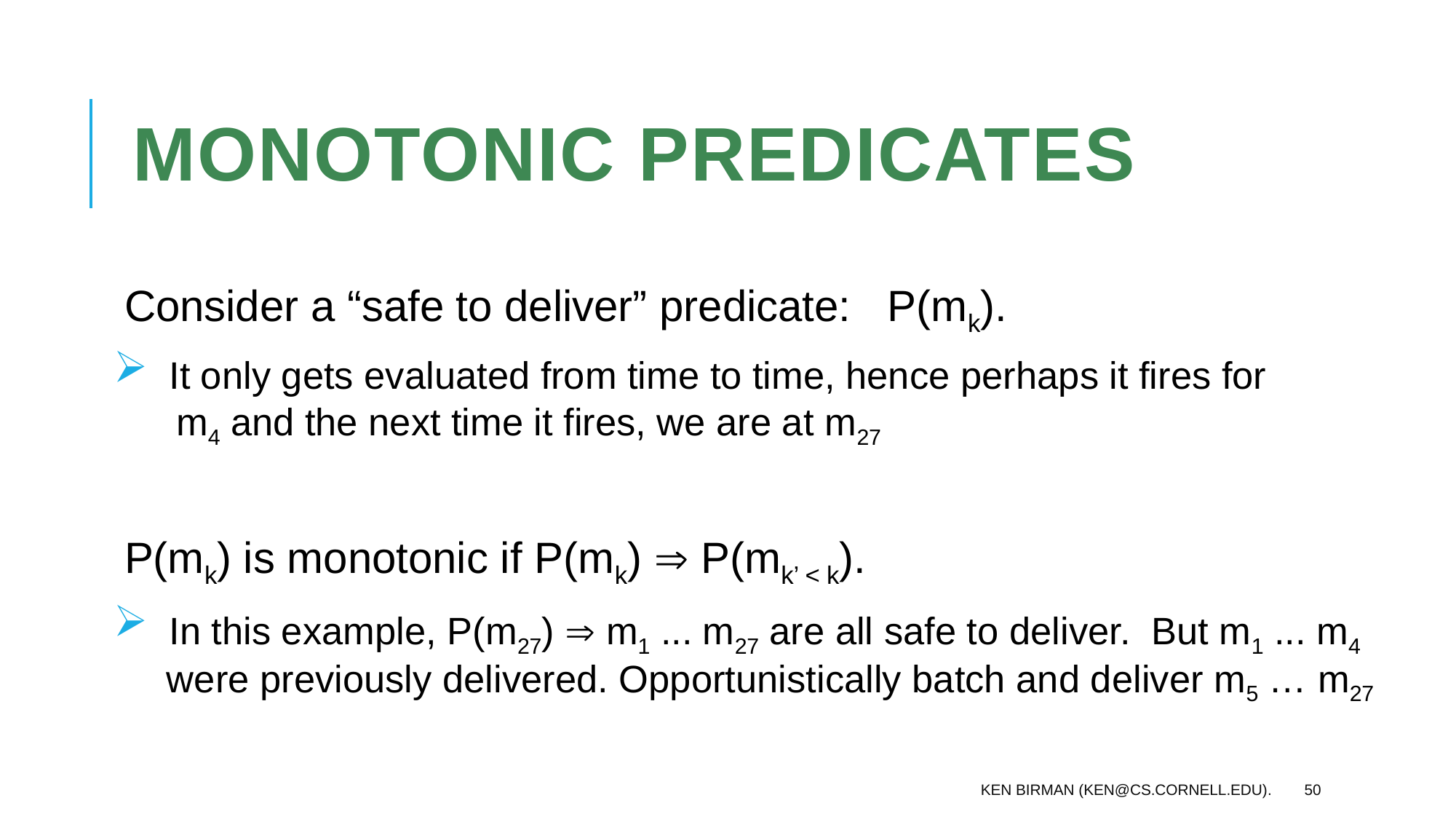

# Monotonic Predicates
Consider a “safe to deliver” predicate:   P(mk).
  It only gets evaluated from time to time, hence perhaps it fires for
     m4 and the next time it fires, we are at m27

P(mk) is monotonic if P(mk) ⇒ P(mk’ < k).
  In this example, P(m27) ⇒ m1 ... m27 are all safe to deliver.  But m1 ... m4
       were previously delivered. Opportunistically batch and deliver m5 … m27
Ken Birman (ken@cs.cornell.edu).
50